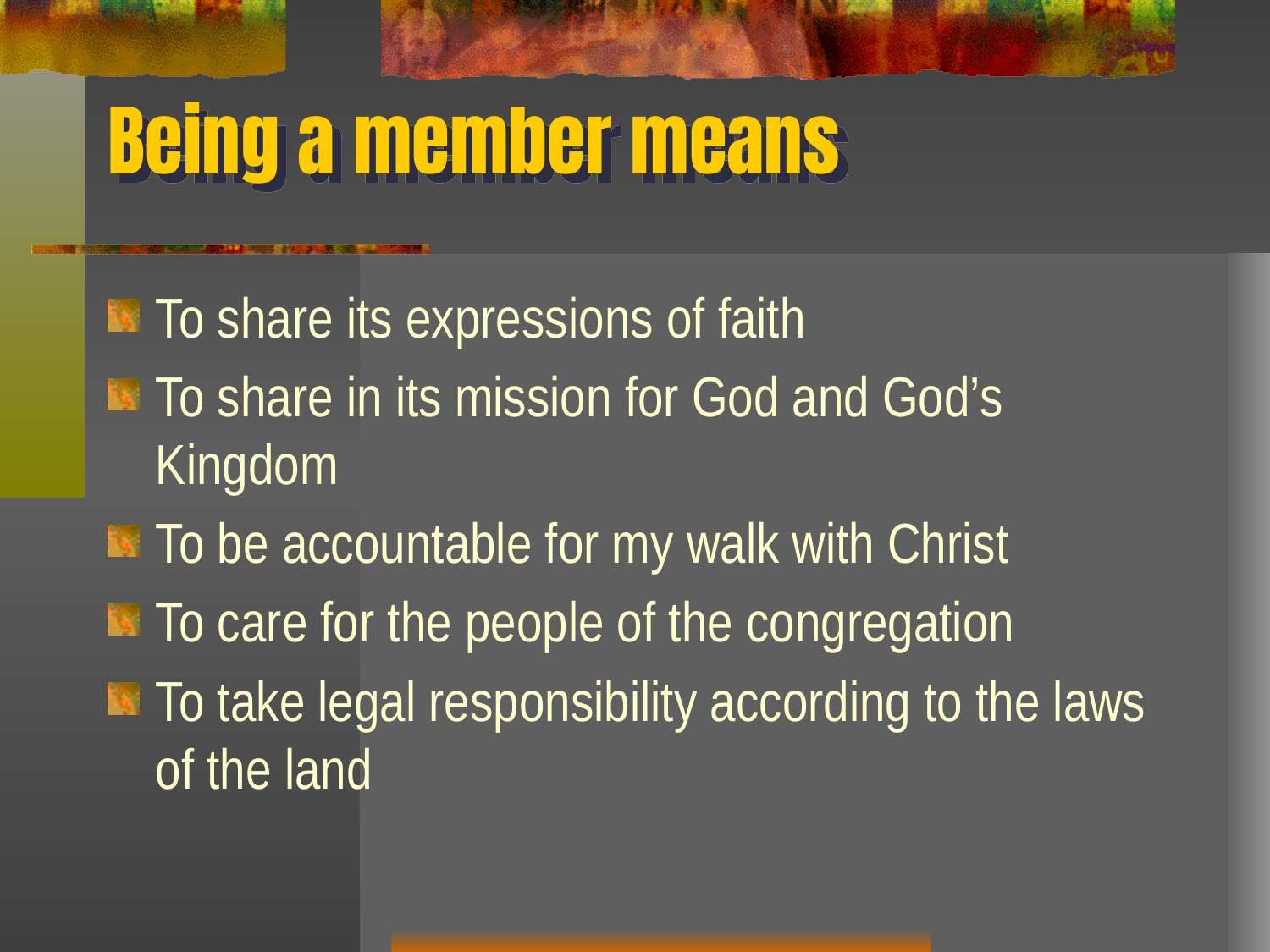

# Being a member means
To share its expressions of faith
To share in its mission for God and God’s Kingdom
To be accountable for my walk with Christ
To care for the people of the congregation
To take legal responsibility according to the laws of the land